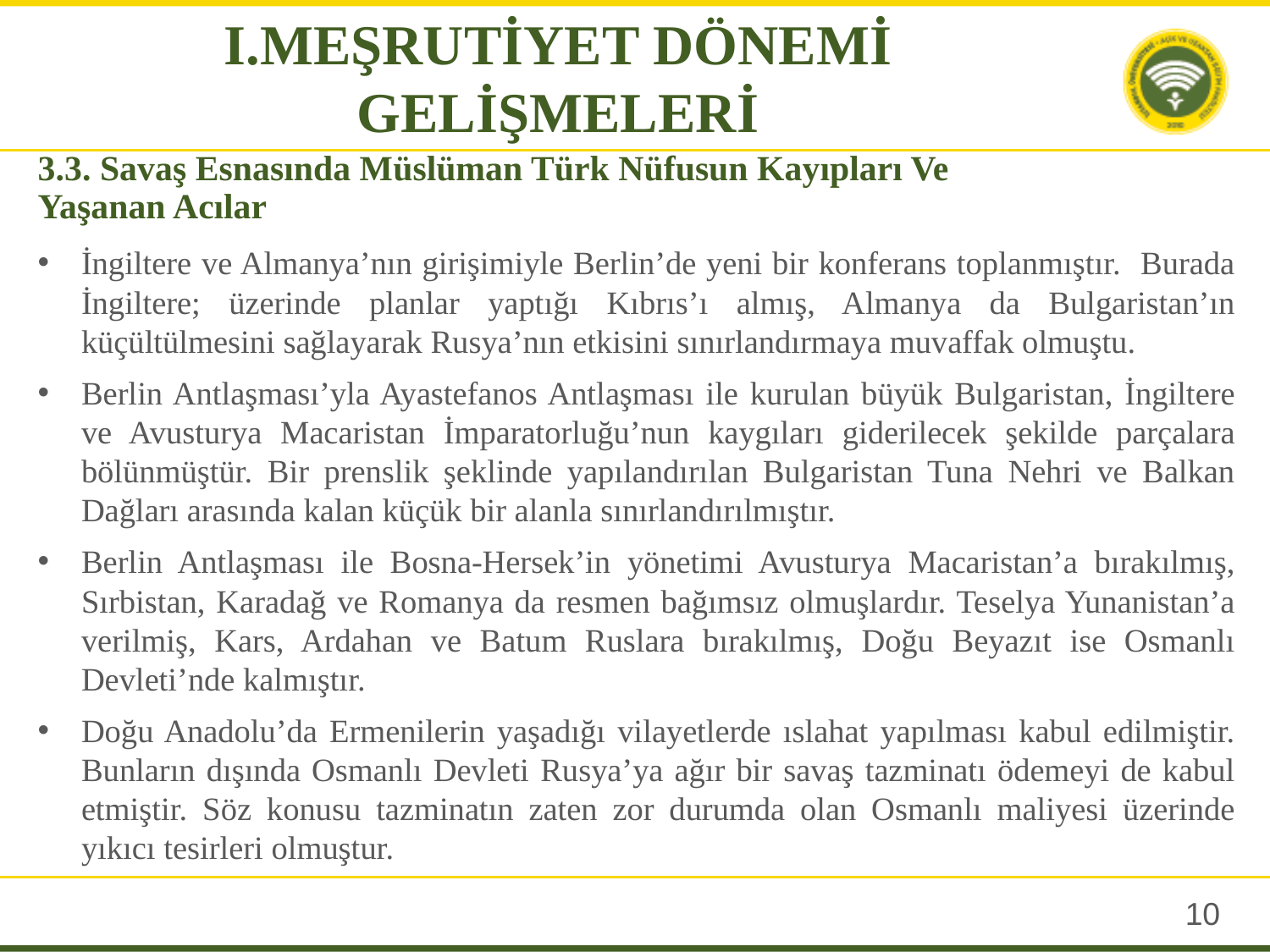

I.MEŞRUTİYET DÖNEMİ GELİŞMELERİ
# 3.3. Savaş Esnasında Müslüman Türk Nüfusun Kayıpları Ve Yaşanan Acılar
İngiltere ve Almanya’nın girişimiyle Berlin’de yeni bir konferans toplanmıştır.  Burada İngiltere; üzerinde planlar yaptığı Kıbrıs’ı almış, Almanya da Bulgaristan’ın küçültülmesini sağlayarak Rusya’nın etkisini sınırlandırmaya muvaffak olmuştu.
Berlin Antlaşması’yla Ayastefanos Antlaşması ile kurulan büyük Bulgaristan, İngiltere ve Avusturya Macaristan İmparatorluğu’nun kaygıları giderilecek şekilde parçalara bölünmüştür. Bir prenslik şeklinde yapılandırılan Bulgaristan Tuna Nehri ve Balkan Dağları arasında kalan küçük bir alanla sınırlandırılmıştır.
Berlin Antlaşması ile Bosna-Hersek’in yönetimi Avusturya Macaristan’a bırakılmış, Sırbistan, Karadağ ve Romanya da resmen bağımsız olmuşlardır. Teselya Yunanistan’a verilmiş, Kars, Ardahan ve Batum Ruslara bırakılmış, Doğu Beyazıt ise Osmanlı Devleti’nde kalmıştır.
Doğu Anadolu’da Ermenilerin yaşadığı vilayetlerde ıslahat yapılması kabul edilmiştir. Bunların dışında Osmanlı Devleti Rusya’ya ağır bir savaş tazminatı ödemeyi de kabul etmiştir. Söz konusu tazminatın zaten zor durumda olan Osmanlı maliyesi üzerinde yıkıcı tesirleri olmuştur.

10